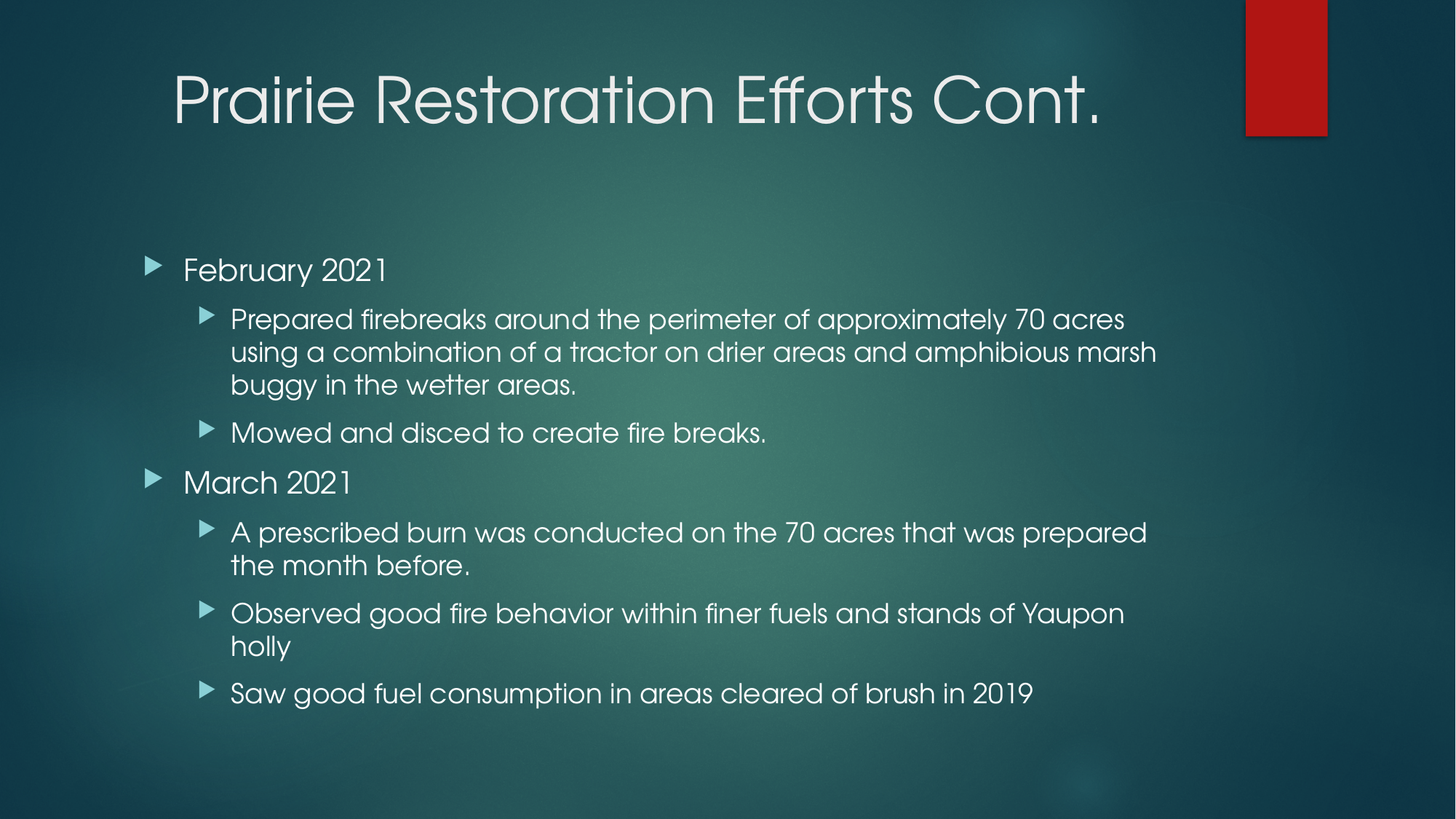

# Prairie Restoration Efforts Cont.
February 2021
Prepared firebreaks around the perimeter of approximately 70 acres using a combination of a tractor on drier areas and amphibious marsh buggy in the wetter areas.
Mowed and disced to create fire breaks.
March 2021
A prescribed burn was conducted on the 70 acres that was prepared the month before.
Observed good fire behavior within finer fuels and stands of Yaupon holly
Saw good fuel consumption in areas cleared of brush in 2019